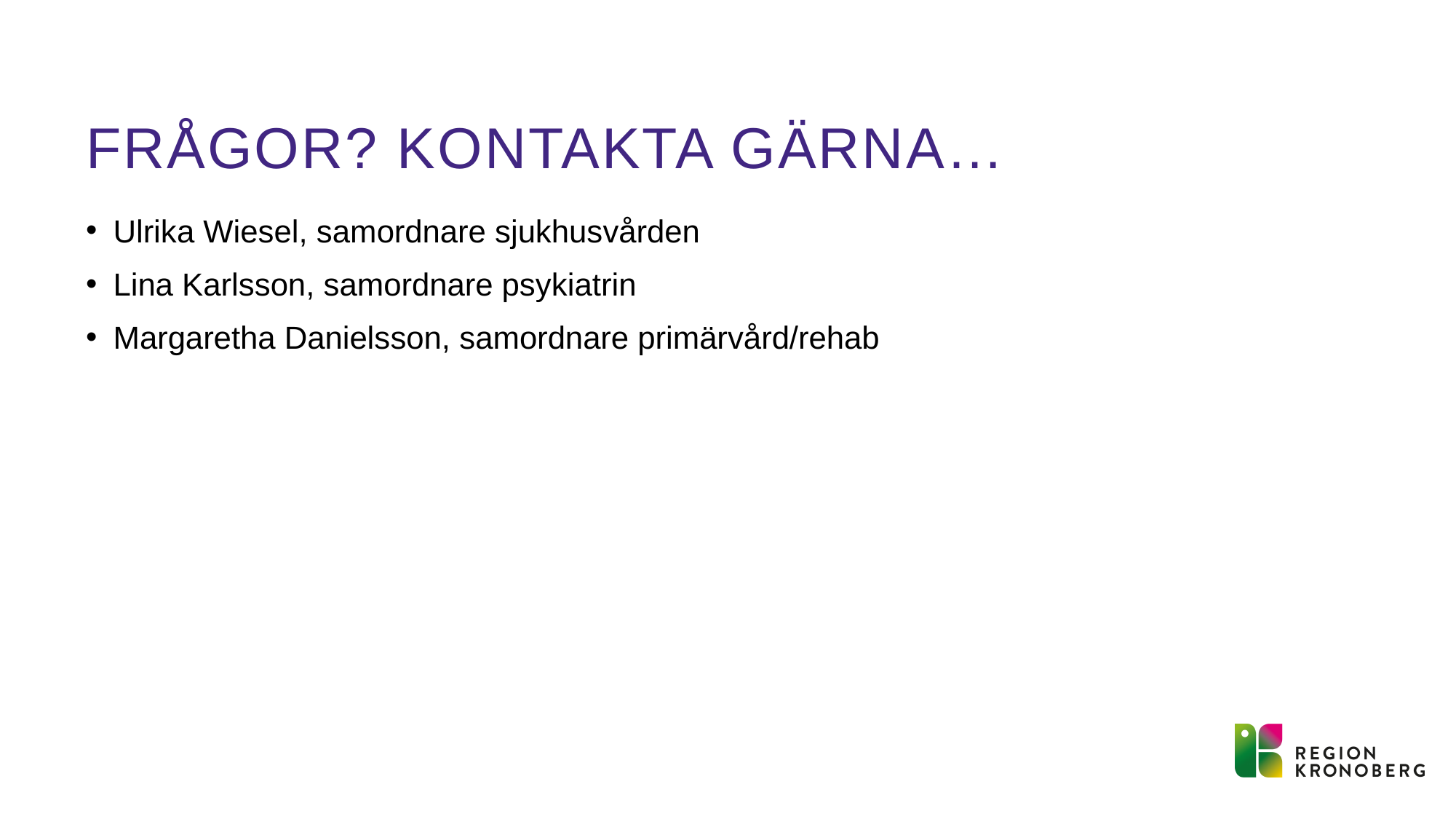

# FRÅGOR? KONTAKTA gärna…
Ulrika Wiesel, samordnare sjukhusvården
Lina Karlsson, samordnare psykiatrin
Margaretha Danielsson, samordnare primärvård/rehab